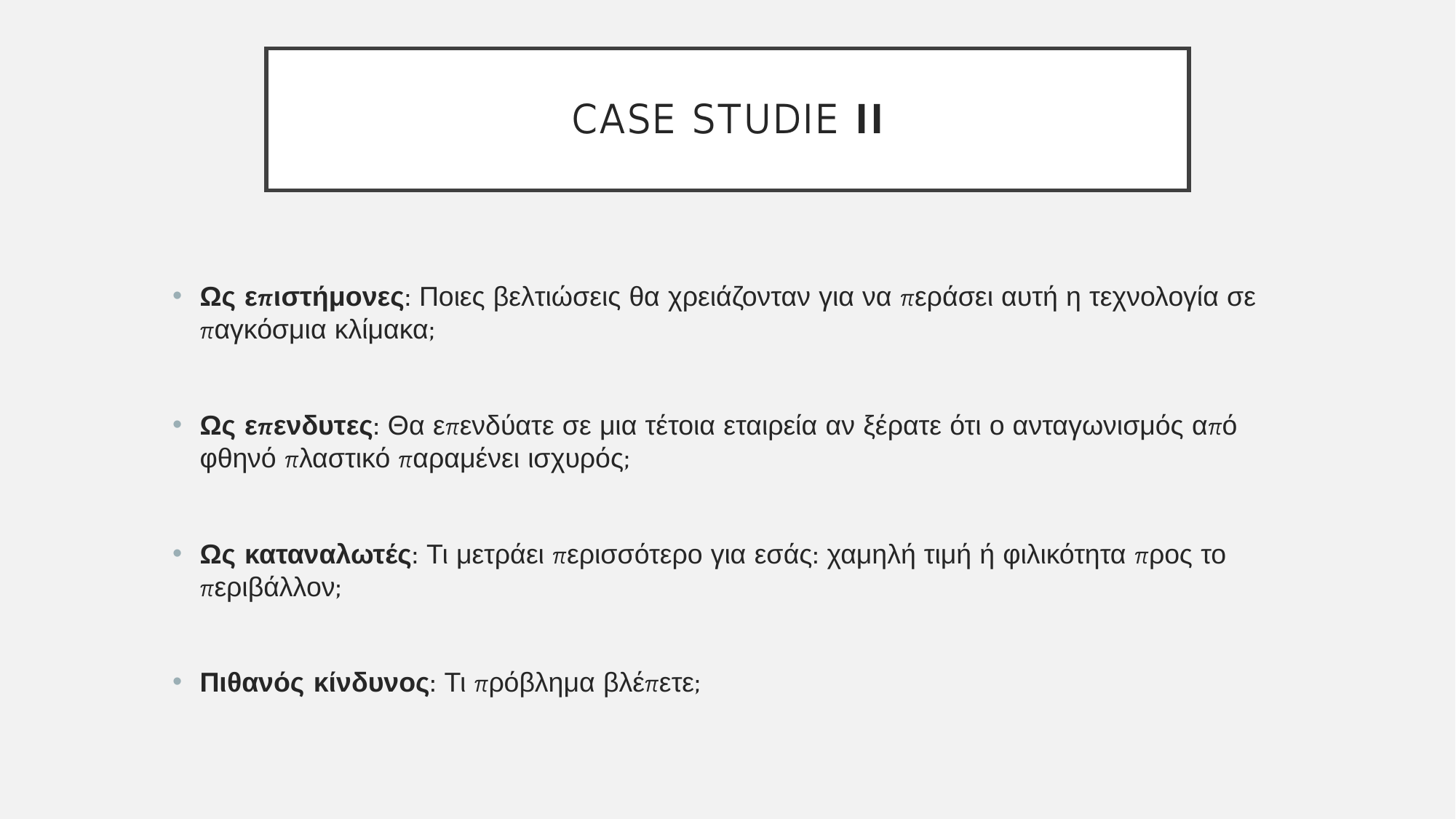

# CASE STUDIE ιι
Ως επιστήμονες: Ποιες βελτιώσεις θα χρειάζονταν για να περάσει αυτή η τεχνολογία σε παγκόσμια κλίμακα;

Ως επενδυτες: Θα επενδύατε σε μια τέτοια εταιρεία αν ξέρατε ότι ο ανταγωνισμός από φθηνό πλαστικό παραμένει ισχυρός;

Ως καταναλωτές: Τι μετράει περισσότερο για εσάς: χαμηλή τιμή ή φιλικότητα προς το περιβάλλον;

Πιθανός κίνδυνος: Τι πρόβλημα βλέπετε;